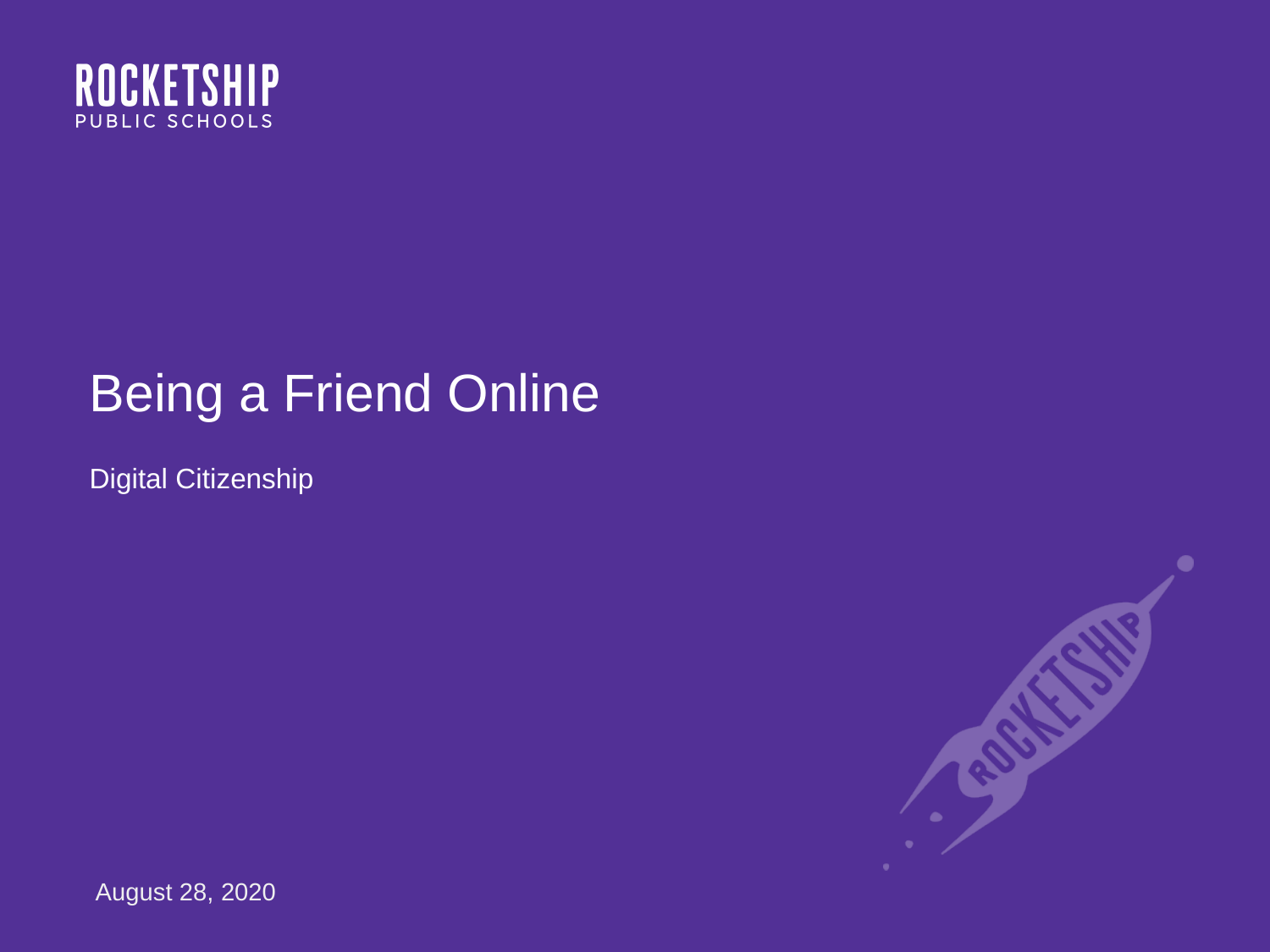

# Being a Friend Online
Digital Citizenship
August 28, 2020